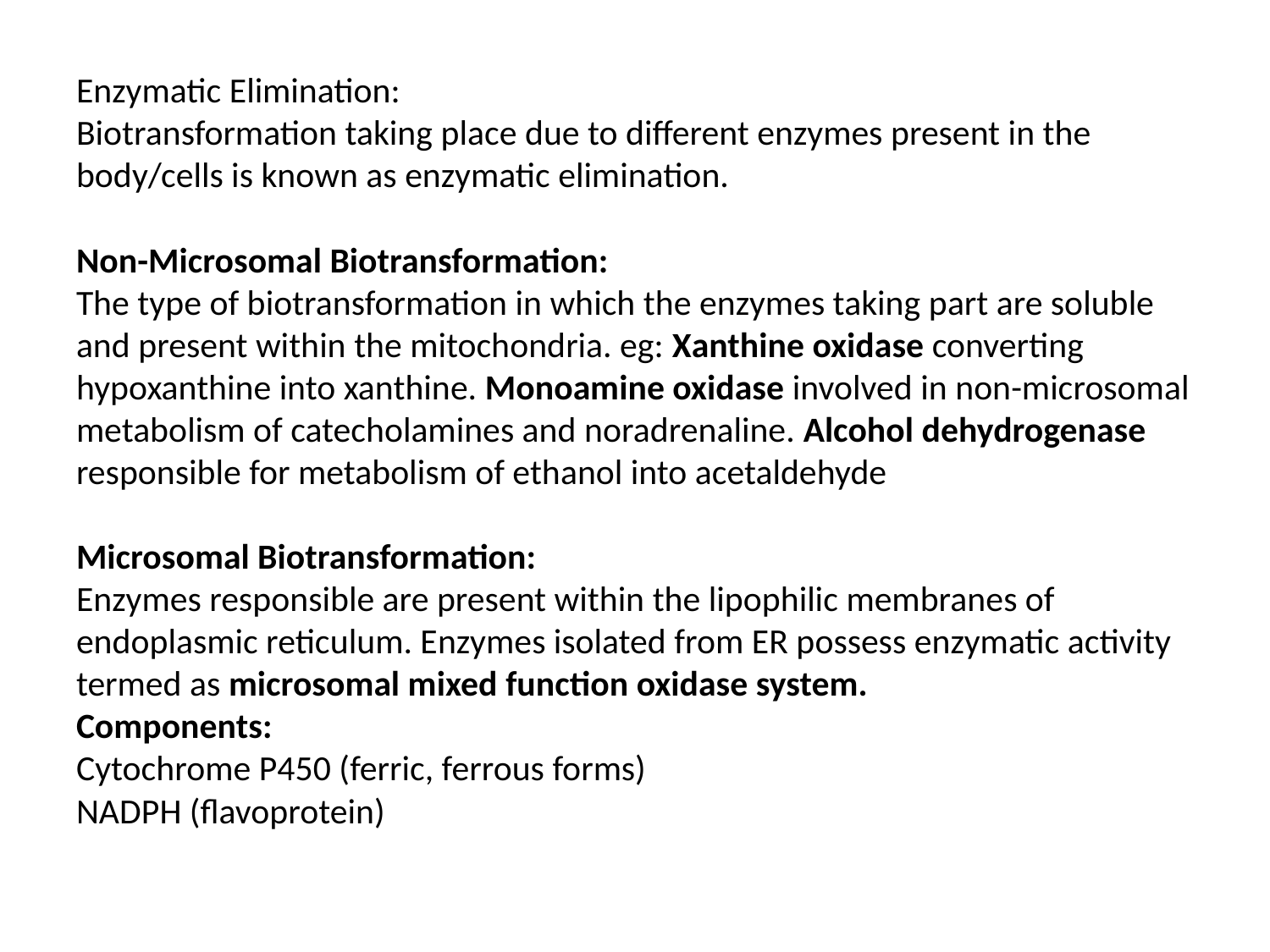

# Enzymatic Elimination: Biotransformation taking place due to different enzymes present in the body/cells is known as enzymatic elimination.   Non-Microsomal Biotransformation: The type of biotransformation in which the enzymes taking part are soluble and present within the mitochondria. eg: Xanthine oxidase converting hypoxanthine into xanthine. Monoamine oxidase involved in non-microsomal metabolism of catecholamines and noradrenaline. Alcohol dehydrogenase responsible for metabolism of ethanol into acetaldehyde   Microsomal Biotransformation: Enzymes responsible are present within the lipophilic membranes of endoplasmic reticulum. Enzymes isolated from ER possess enzymatic activity termed as microsomal mixed function oxidase system. Components: Cytochrome P450 (ferric, ferrous forms) NADPH (flavoprotein)